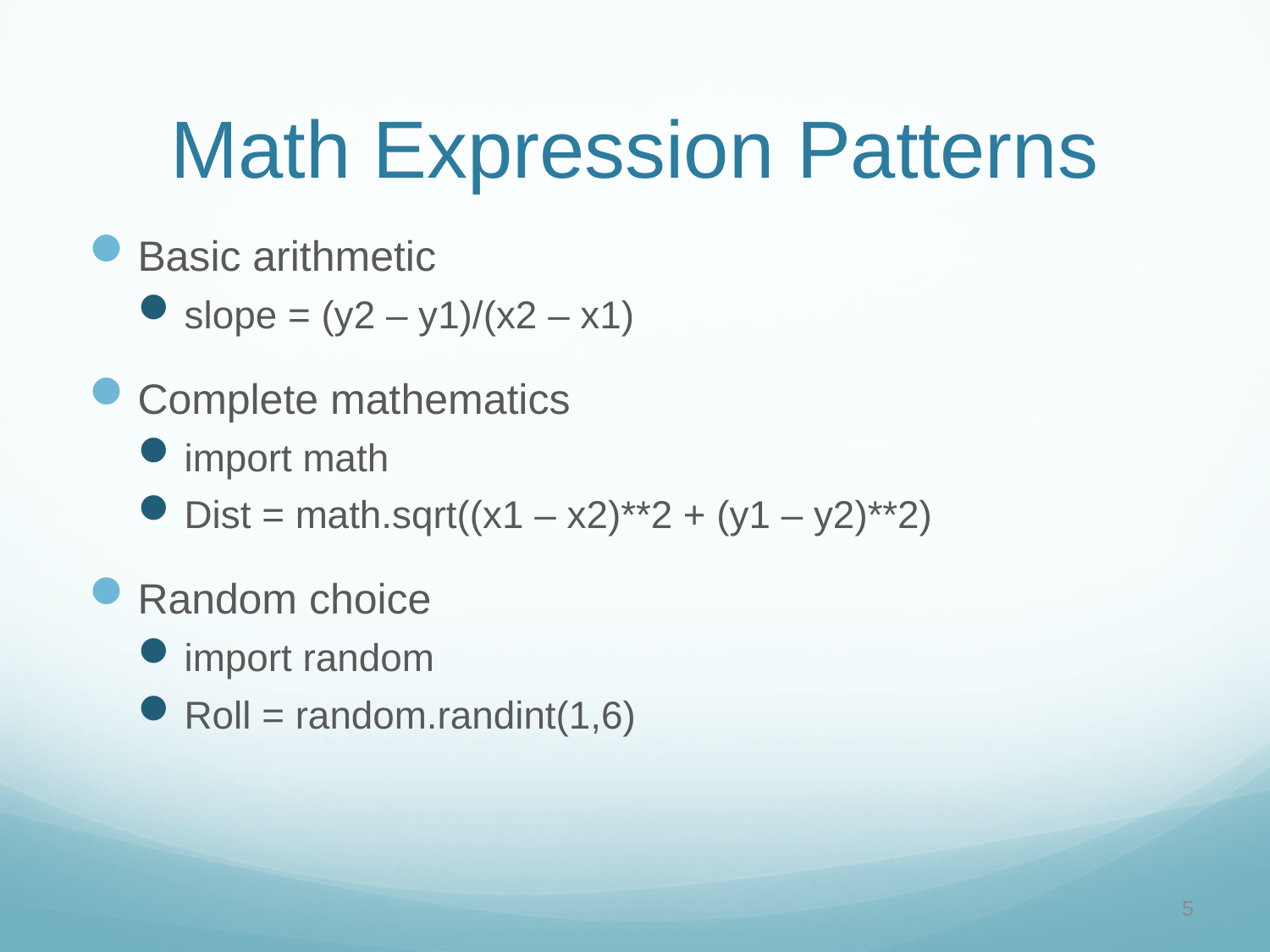

# Math Expression Patterns
Basic arithmetic
slope = (y2 – y1)/(x2 – x1)
Complete mathematics
import math
Dist = math.sqrt((x1 – x2)**2 + (y1 – y2)**2)
Random choice
import random
Roll = random.randint(1,6)

5